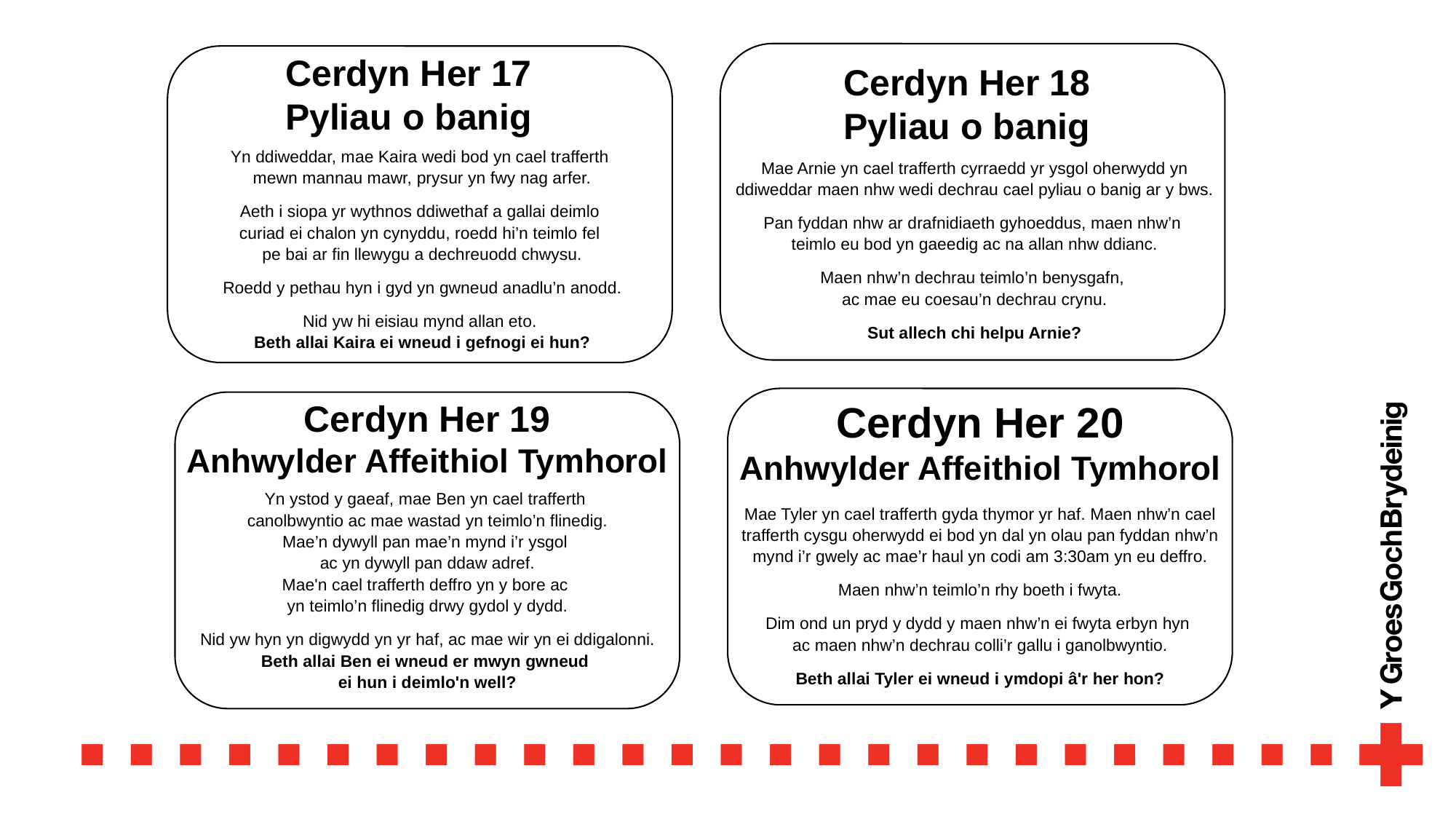

Cerdyn Her 17
Pyliau o banig
Cerdyn Her 18
Pyliau o banig
Yn ddiweddar, mae Kaira wedi bod yn cael trafferth
mewn mannau mawr, prysur yn fwy nag arfer.
Aeth i siopa yr wythnos ddiwethaf a gallai deimlo
curiad ei chalon yn cynyddu, roedd hi’n teimlo fel
pe bai ar fin llewygu a dechreuodd chwysu.
Roedd y pethau hyn i gyd yn gwneud anadlu’n anodd.
Nid yw hi eisiau mynd allan eto.
Beth allai Kaira ei wneud i gefnogi ei hun?
Mae Arnie yn cael trafferth cyrraedd yr ysgol oherwydd yn ddiweddar maen nhw wedi dechrau cael pyliau o banig ar y bws.
Pan fyddan nhw ar drafnidiaeth gyhoeddus, maen nhw’n
teimlo eu bod yn gaeedig ac na allan nhw ddianc.
Maen nhw’n dechrau teimlo’n benysgafn,
ac mae eu coesau’n dechrau crynu.
Sut allech chi helpu Arnie?

Cerdyn Her 20
Anhwylder Affeithiol Tymhorol
Cerdyn Her 19
Anhwylder Affeithiol Tymhorol
Yn ystod y gaeaf, mae Ben yn cael trafferth
canolbwyntio ac mae wastad yn teimlo’n flinedig.
Mae’n dywyll pan mae’n mynd i’r ysgol
ac yn dywyll pan ddaw adref.
Mae'n cael trafferth deffro yn y bore ac
yn teimlo’n flinedig drwy gydol y dydd.
Nid yw hyn yn digwydd yn yr haf, ac mae wir yn ei ddigalonni.
Beth allai Ben ei wneud er mwyn gwneud
ei hun i deimlo'n well?
Mae Tyler yn cael trafferth gyda thymor yr haf. Maen nhw’n cael trafferth cysgu oherwydd ei bod yn dal yn olau pan fyddan nhw’n mynd i’r gwely ac mae’r haul yn codi am 3:30am yn eu deffro.
Maen nhw’n teimlo’n rhy boeth i fwyta.
Dim ond un pryd y dydd y maen nhw’n ei fwyta erbyn hyn
ac maen nhw’n dechrau colli’r gallu i ganolbwyntio.
Beth allai Tyler ei wneud i ymdopi â'r her hon?